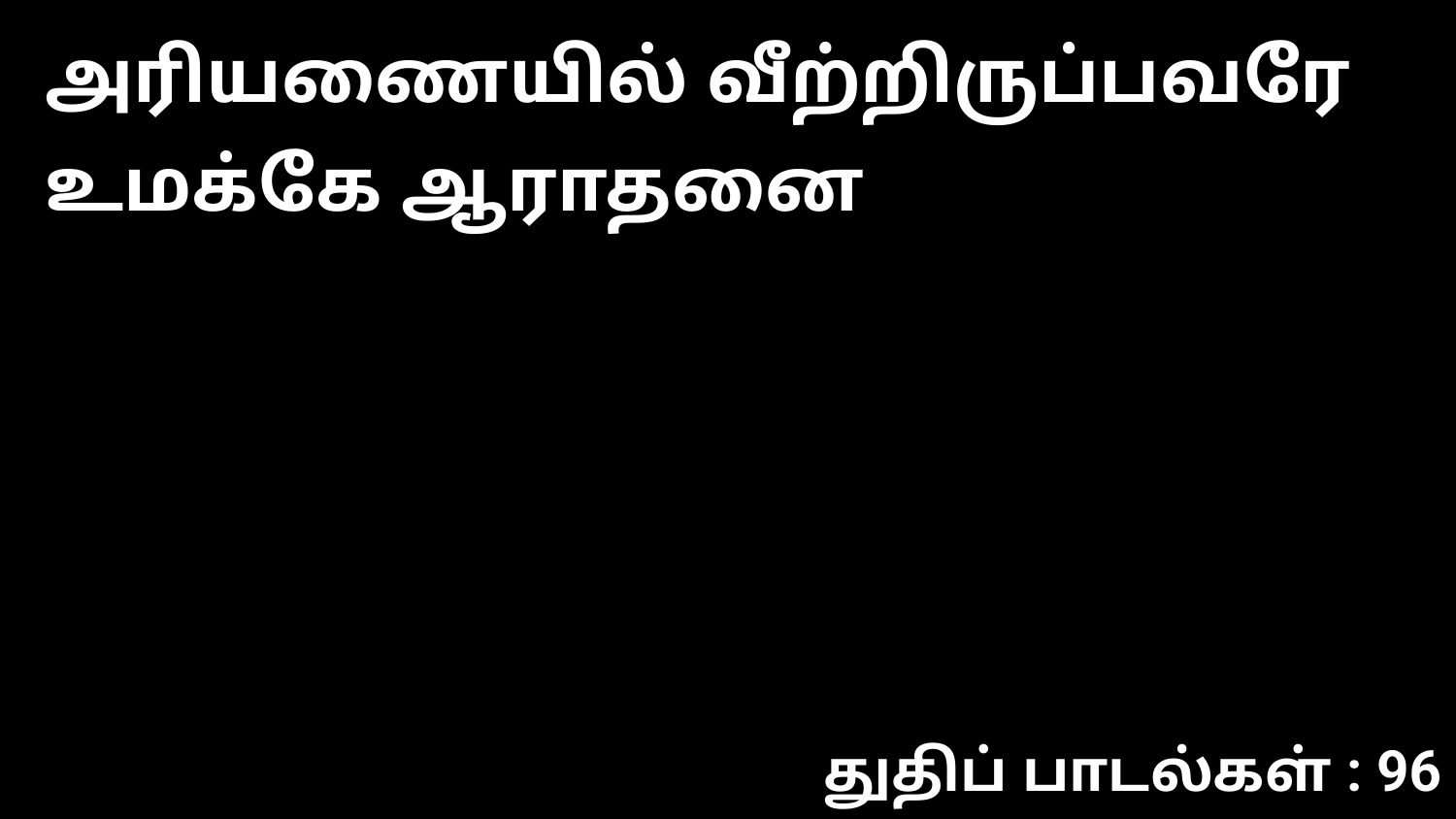

அரியணையில் வீற்றிருப்பவரே உமக்கே ஆராதனை
துதிப் பாடல்கள் : 96